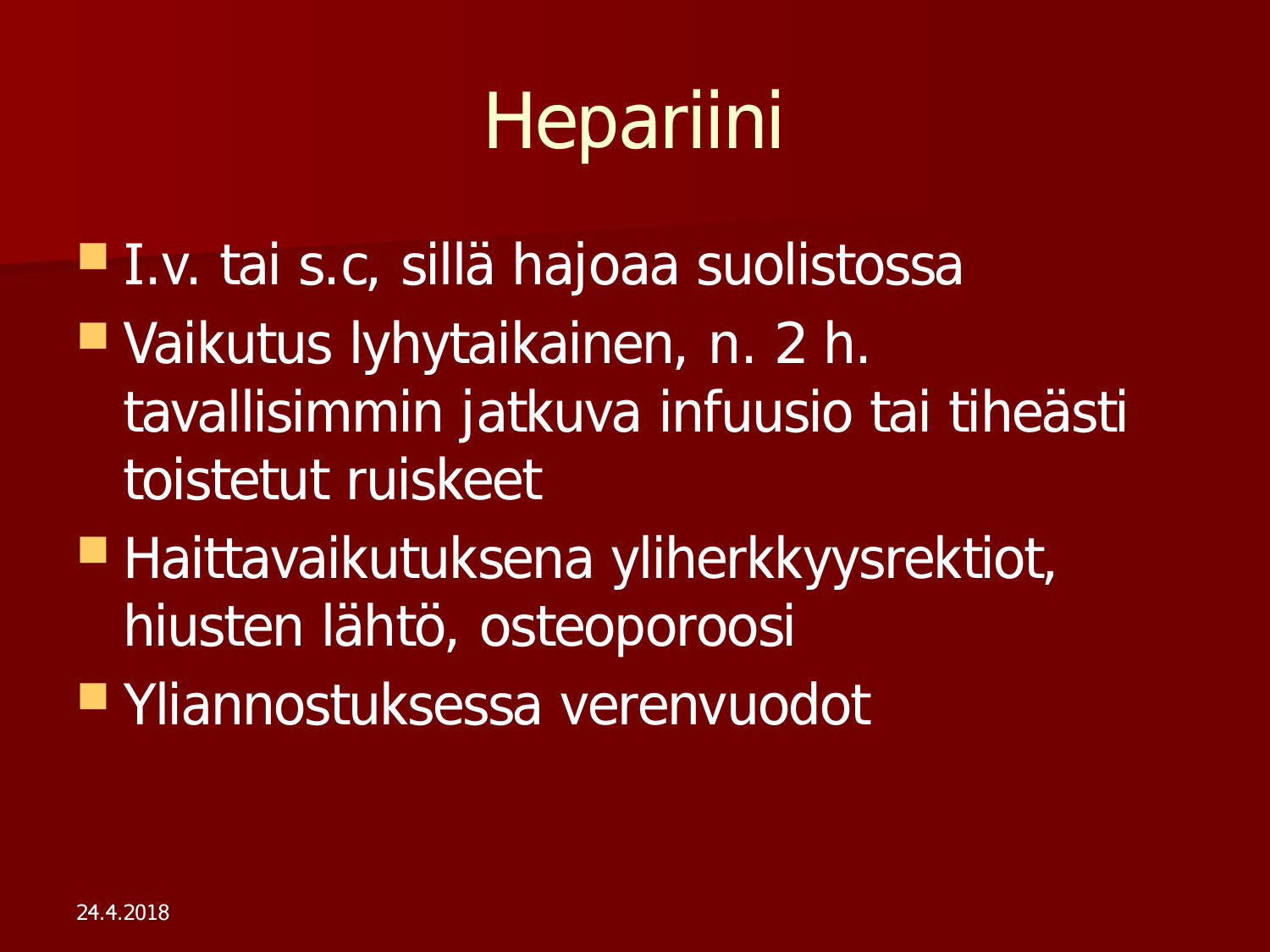

# Hepariini
I.v. tai s.c, sillä hajoaa suolistossa
Vaikutus lyhytaikainen, n. 2 h. tavallisimmin jatkuva infuusio tai tiheästi toistetut ruiskeet
Haittavaikutuksena yliherkkyysrektiot, hiusten lähtö, osteoporoosi
Yliannostuksessa verenvuodot
24.4.2018